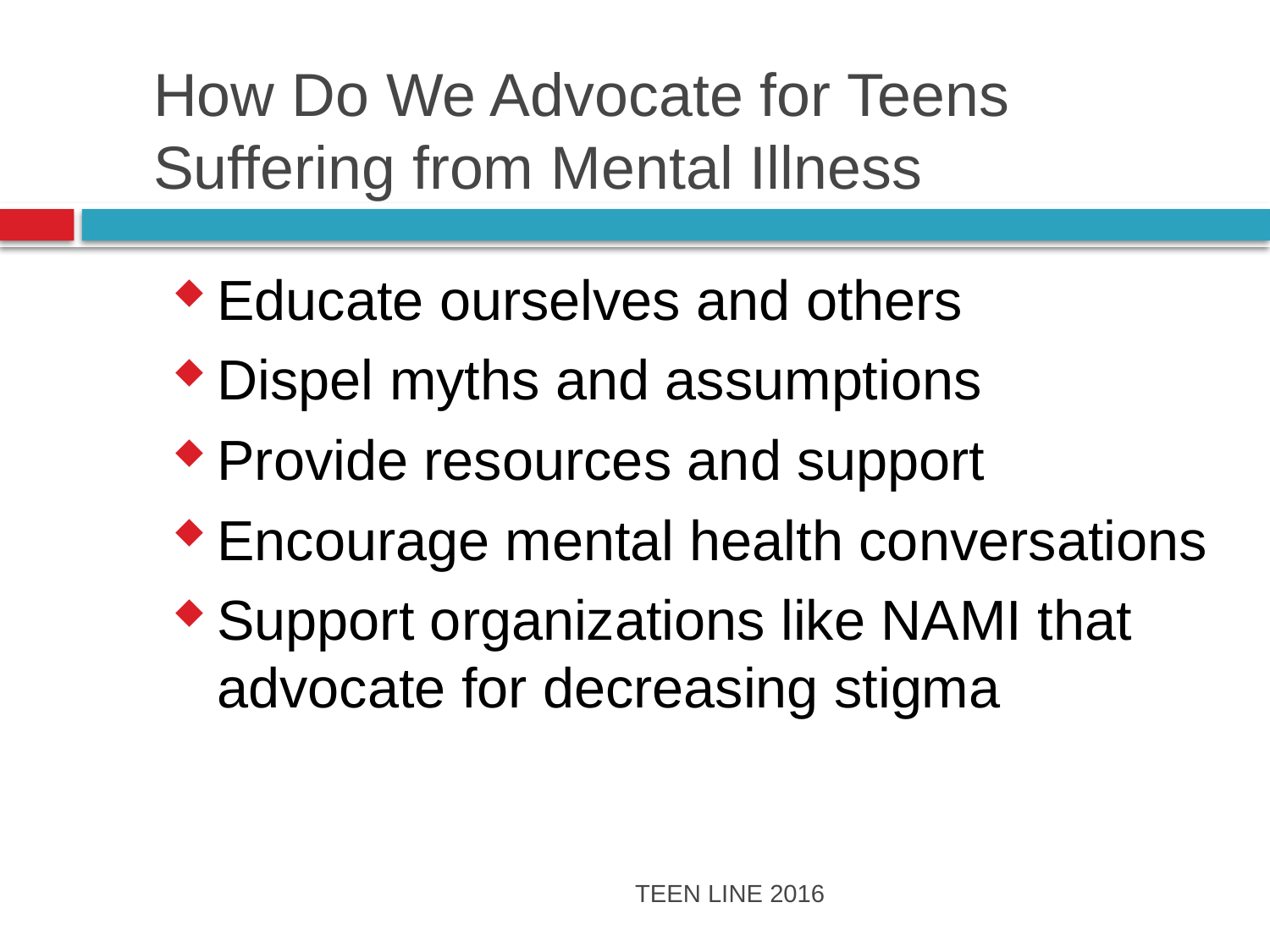

# How Do We Advocate for Teens Suffering from Mental Illness
Educate ourselves and others
Dispel myths and assumptions
Provide resources and support
Encourage mental health conversations
Support organizations like NAMI that advocate for decreasing stigma

TEEN LINE 2016